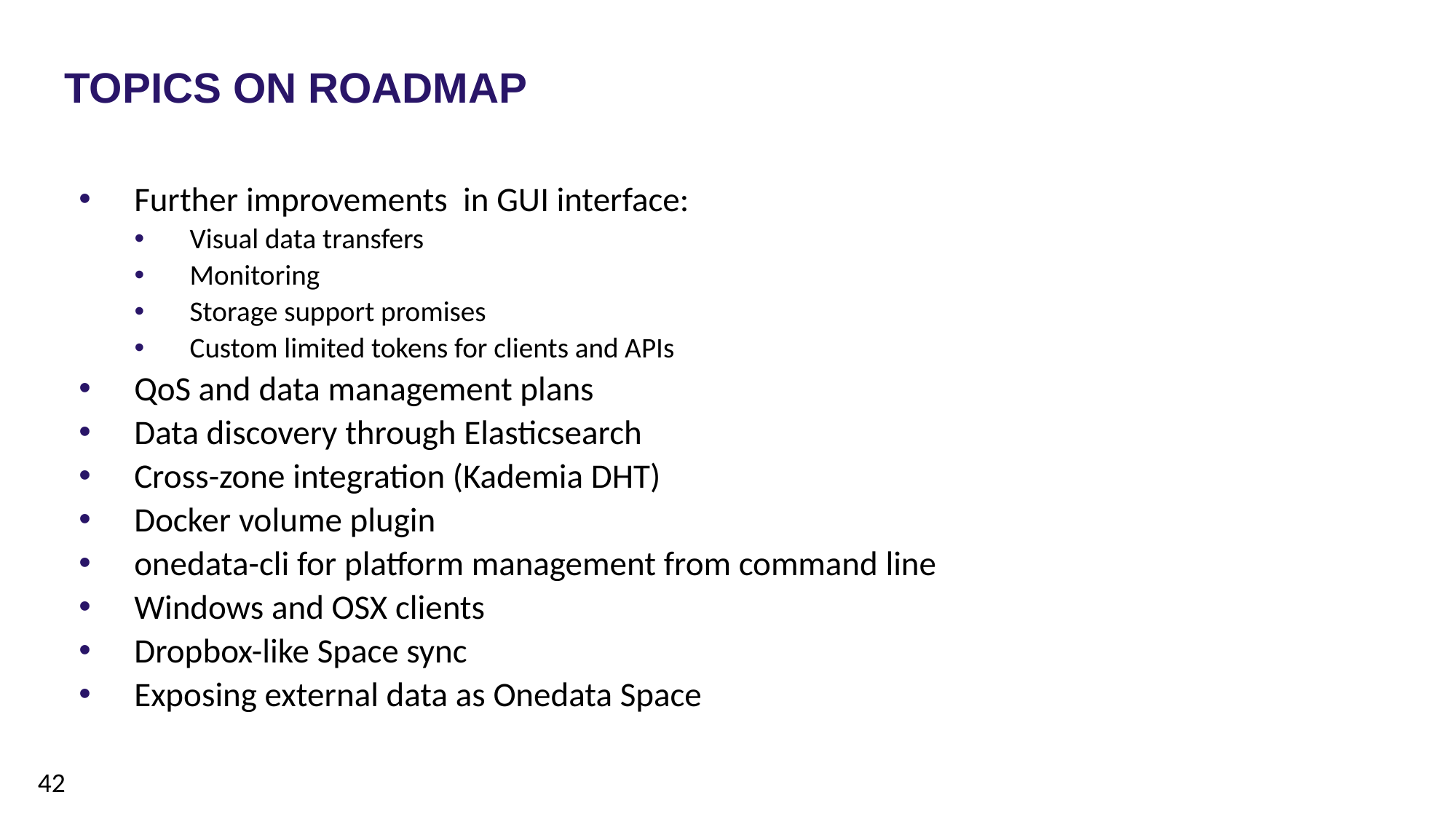

# TOPICS ON ROADMAP
Further improvements  in GUI interface:
Visual data transfers
Monitoring
Storage support promises
Custom limited tokens for clients and APIs
QoS and data management plans
Data discovery through Elasticsearch
Cross-zone integration (Kademia DHT)
Docker volume plugin
onedata-cli for platform management from command line
Windows and OSX clients
Dropbox-like Space sync
Exposing external data as Onedata Space
42